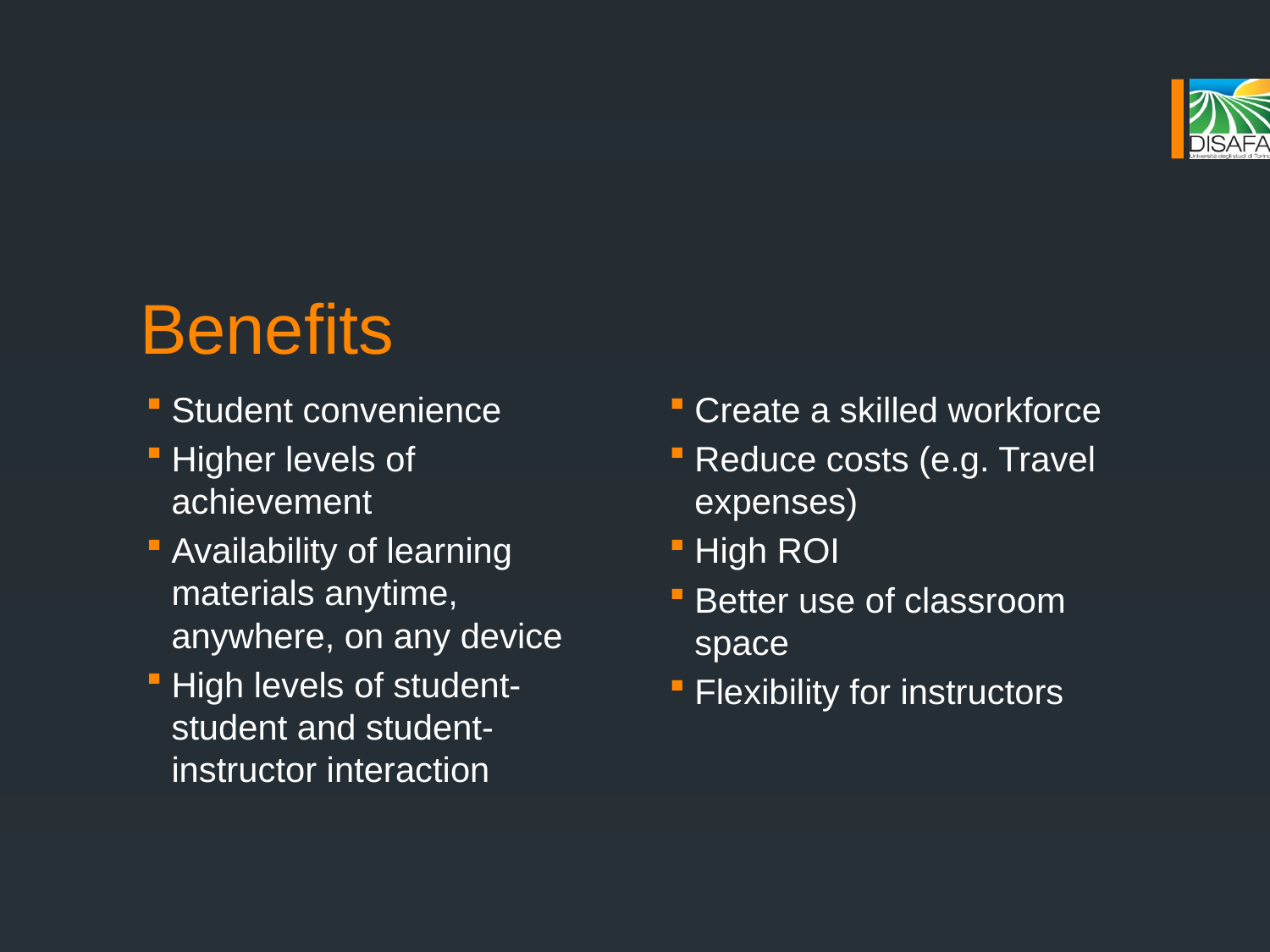

# Benefits
Student convenience
Higher levels of achievement
Availability of learning materials anytime, anywhere, on any device
High levels of student-student and student-instructor interaction

Create a skilled workforce
Reduce costs (e.g. Travel expenses)
High ROI
Better use of classroom space
Flexibility for instructors